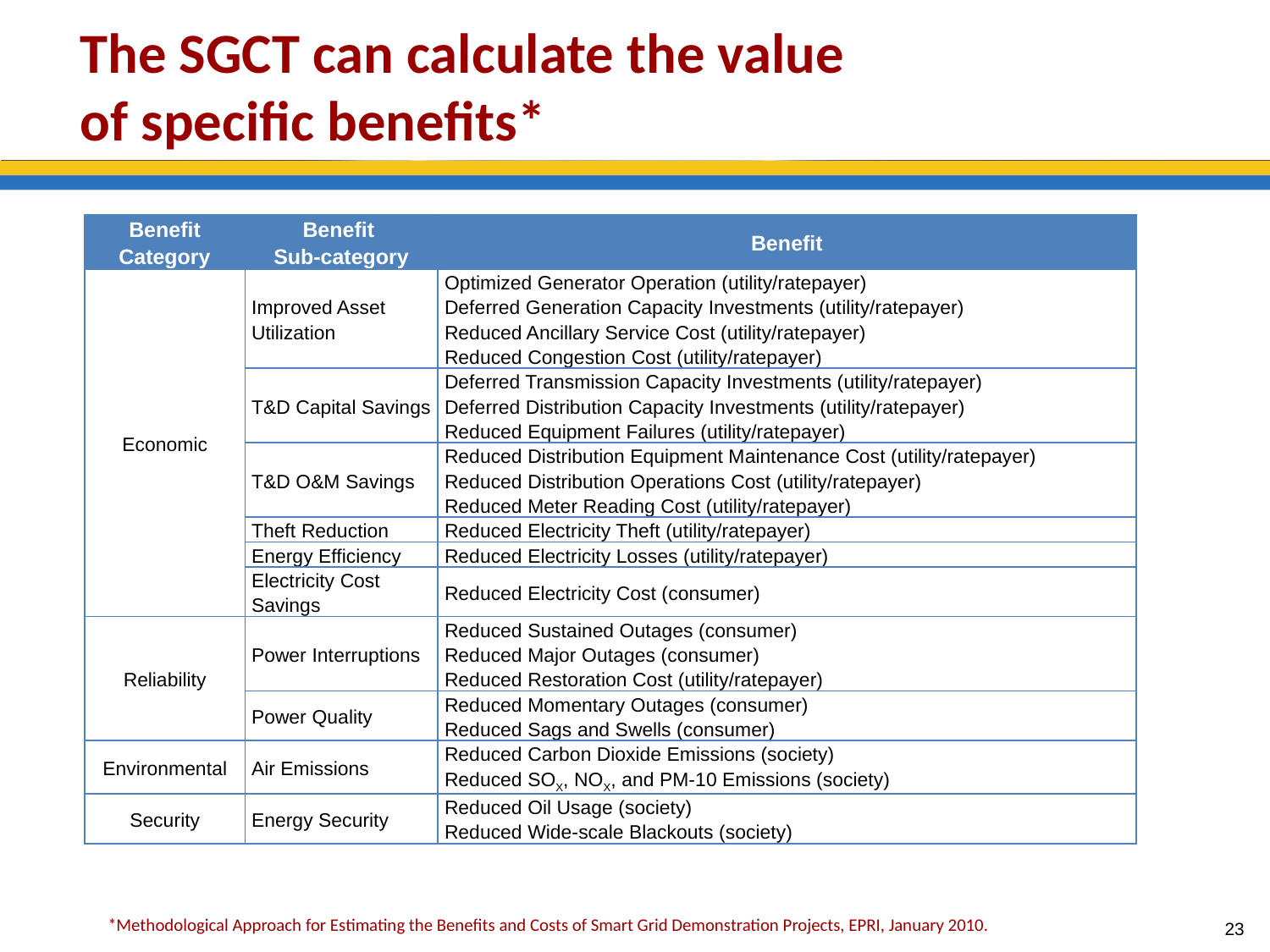

# The SGCT can calculate the value of specific benefits*
| Benefit Category | Benefit Sub-category | Benefit |
| --- | --- | --- |
| Economic | Improved Asset Utilization | Optimized Generator Operation (utility/ratepayer) Deferred Generation Capacity Investments (utility/ratepayer) Reduced Ancillary Service Cost (utility/ratepayer) Reduced Congestion Cost (utility/ratepayer) |
|  | T&D Capital Savings | Deferred Transmission Capacity Investments (utility/ratepayer) Deferred Distribution Capacity Investments (utility/ratepayer) Reduced Equipment Failures (utility/ratepayer) |
|  | T&D O&M Savings | Reduced Distribution Equipment Maintenance Cost (utility/ratepayer) Reduced Distribution Operations Cost (utility/ratepayer) Reduced Meter Reading Cost (utility/ratepayer) |
|  | Theft Reduction | Reduced Electricity Theft (utility/ratepayer) |
|  | Energy Efficiency | Reduced Electricity Losses (utility/ratepayer) |
|  | Electricity Cost Savings | Reduced Electricity Cost (consumer) |
| Reliability | Power Interruptions | Reduced Sustained Outages (consumer) Reduced Major Outages (consumer) Reduced Restoration Cost (utility/ratepayer) |
|  | Power Quality | Reduced Momentary Outages (consumer) Reduced Sags and Swells (consumer) |
| Environmental | Air Emissions | Reduced Carbon Dioxide Emissions (society) Reduced SOX, NOX, and PM-10 Emissions (society) |
| Security | Energy Security | Reduced Oil Usage (society) Reduced Wide-scale Blackouts (society) |
*Methodological Approach for Estimating the Benefits and Costs of Smart Grid Demonstration Projects, EPRI, January 2010.
23